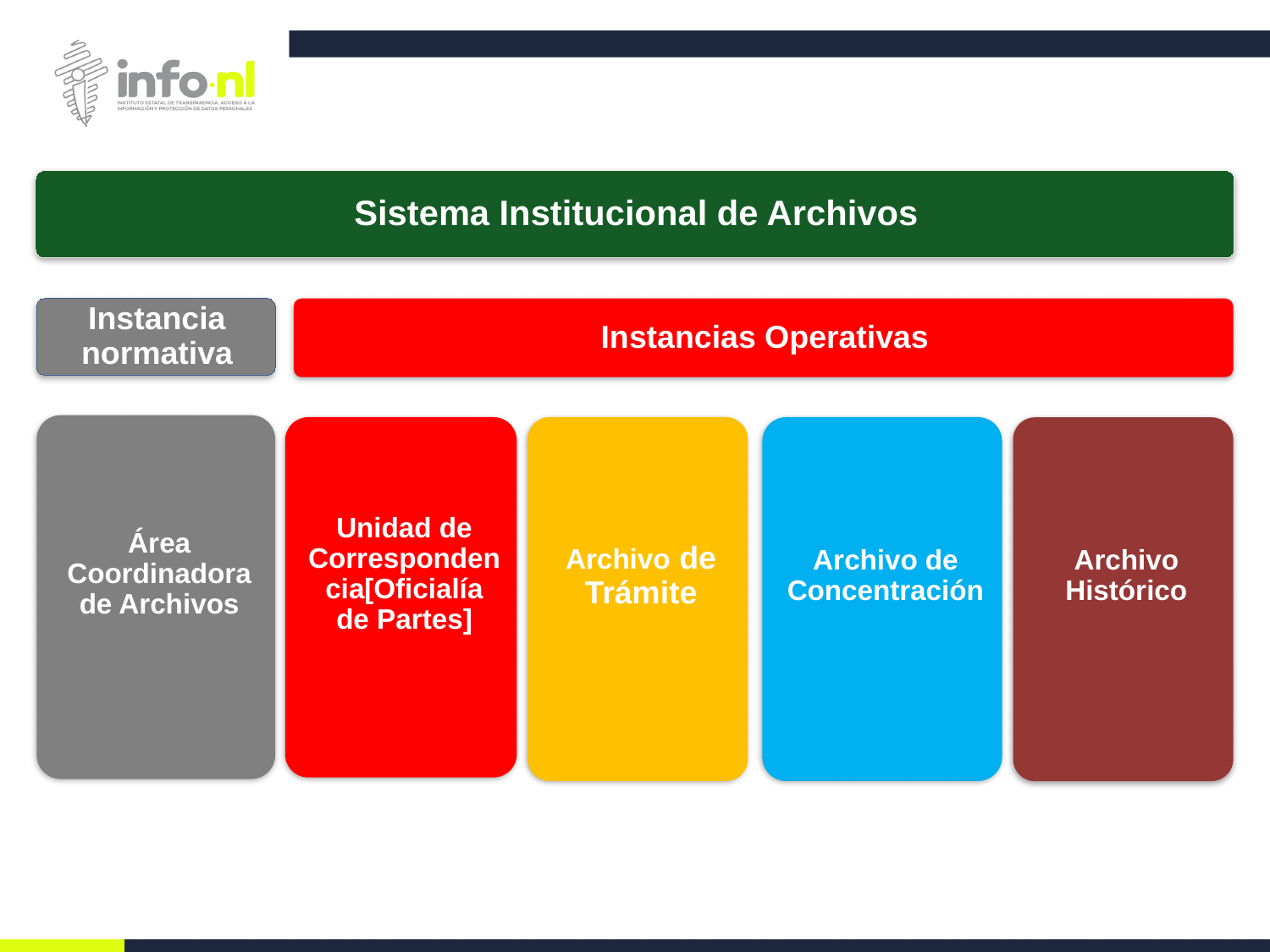

Sistema Institucional de Archivos
Instancia normativa
Área Coordinadora de Archivos

Instancias Operativas
Unidad de Correspondencia[Oficialía de Partes]

Archivo de Trámite

Archivo de Concentración

Archivo Histórico